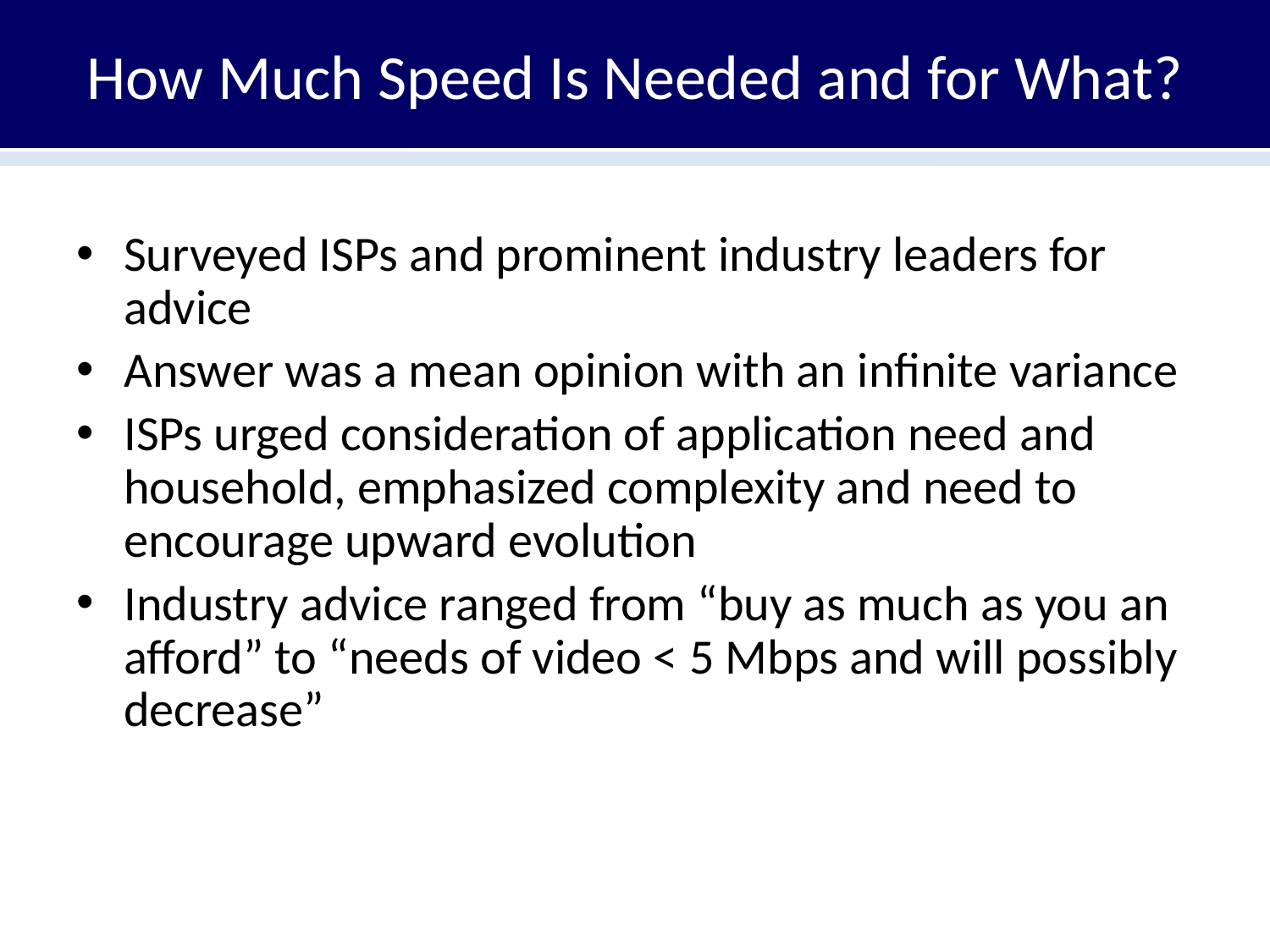

# How Much Speed Is Needed and for What?
Surveyed ISPs and prominent industry leaders for advice
Answer was a mean opinion with an infinite variance
ISPs urged consideration of application need and household, emphasized complexity and need to encourage upward evolution
Industry advice ranged from “buy as much as you an afford” to “needs of video < 5 Mbps and will possibly decrease”